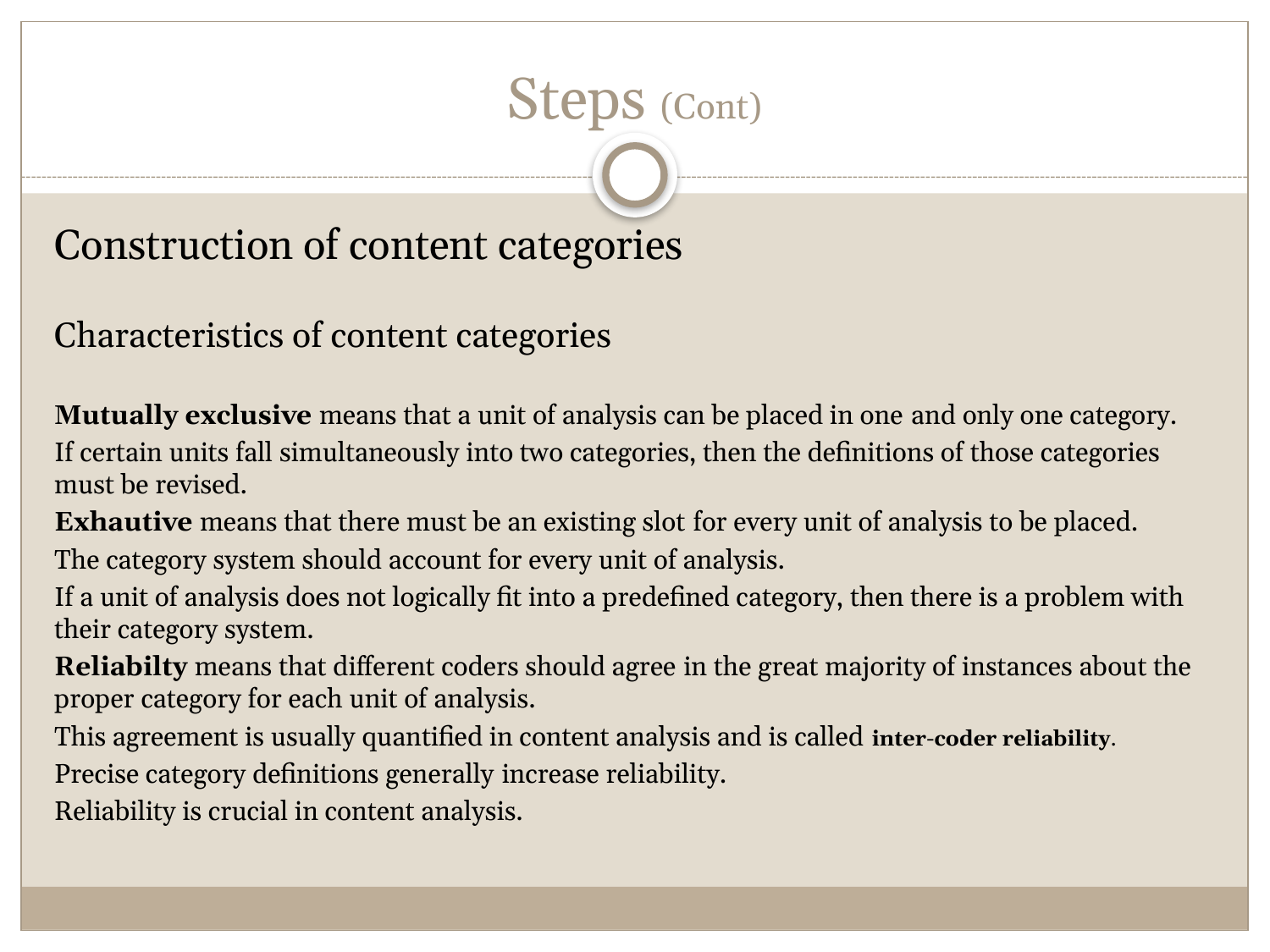

# Steps (Cont)
Construction of content categories

Characteristics of content categories

Mutually exclusive means that a unit of analysis can be placed in one and only one category.
If certain units fall simultaneously into two categories, then the definitions of those categories must be revised.
Exhautive means that there must be an existing slot for every unit of analysis to be placed.
The category system should account for every unit of analysis.
If a unit of analysis does not logically fit into a predefined category, then there is a problem with their category system.
Reliabilty means that different coders should agree in the great majority of instances about the proper category for each unit of analysis.
This agreement is usually quantified in content analysis and is called inter-coder reliability.
Precise category definitions generally increase reliability.
Reliability is crucial in content analysis.